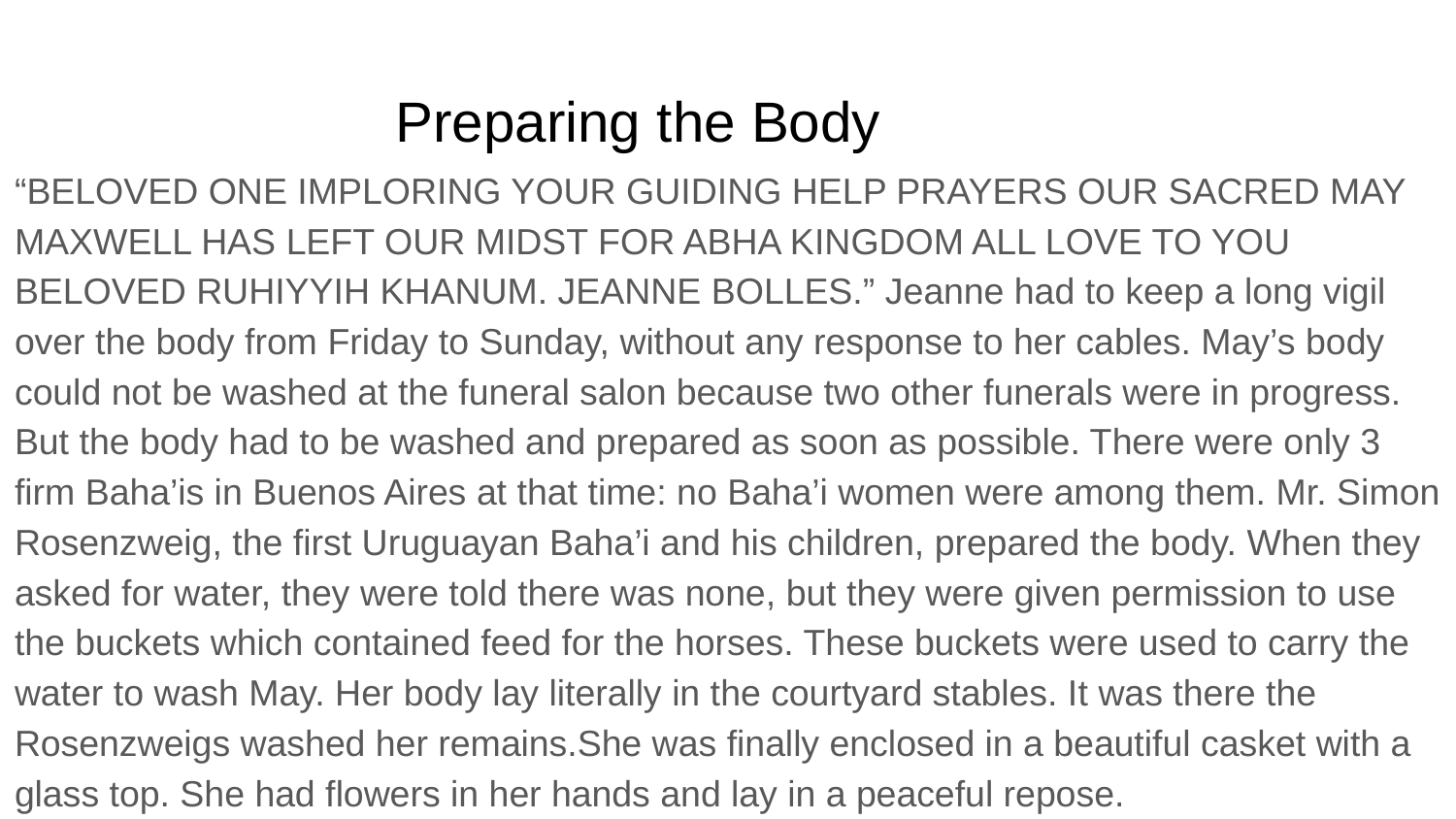

# Preparing the Body
“BELOVED ONE IMPLORING YOUR GUIDING HELP PRAYERS OUR SACRED MAY MAXWELL HAS LEFT OUR MIDST FOR ABHA KINGDOM ALL LOVE TO YOU BELOVED RUHIYYIH KHANUM. JEANNE BOLLES.” Jeanne had to keep a long vigil over the body from Friday to Sunday, without any response to her cables. May’s body could not be washed at the funeral salon because two other funerals were in progress. But the body had to be washed and prepared as soon as possible. There were only 3 firm Baha’is in Buenos Aires at that time: no Baha’i women were among them. Mr. Simon Rosenzweig, the first Uruguayan Baha’i and his children, prepared the body. When they asked for water, they were told there was none, but they were given permission to use the buckets which contained feed for the horses. These buckets were used to carry the water to wash May. Her body lay literally in the courtyard stables. It was there the Rosenzweigs washed her remains.She was finally enclosed in a beautiful casket with a glass top. She had flowers in her hands and lay in a peaceful repose.